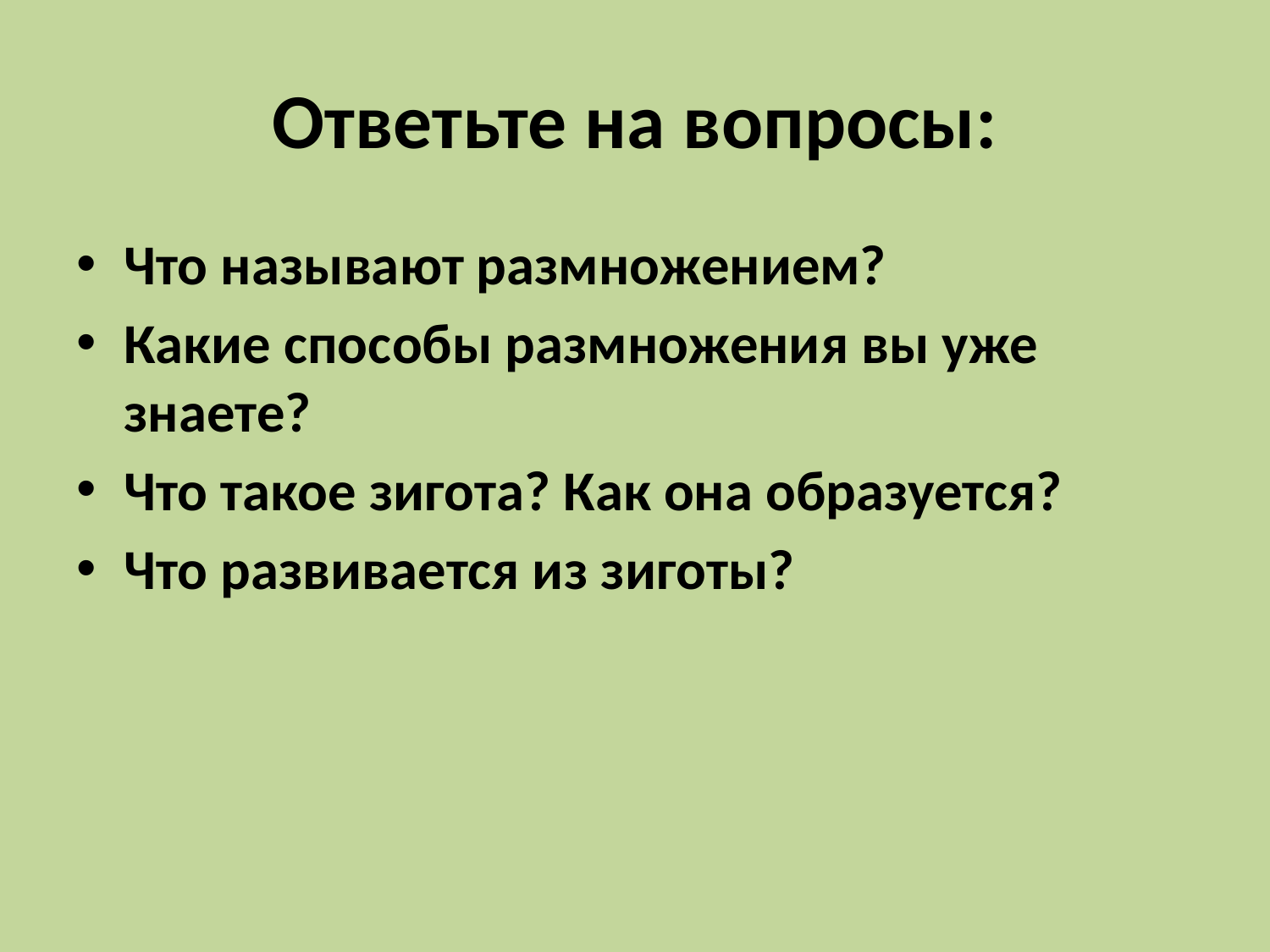

# Ответьте на вопросы:
Что называют размножением?
Какие способы размножения вы уже знаете?
Что такое зигота? Как она образуется?
Что развивается из зиготы?